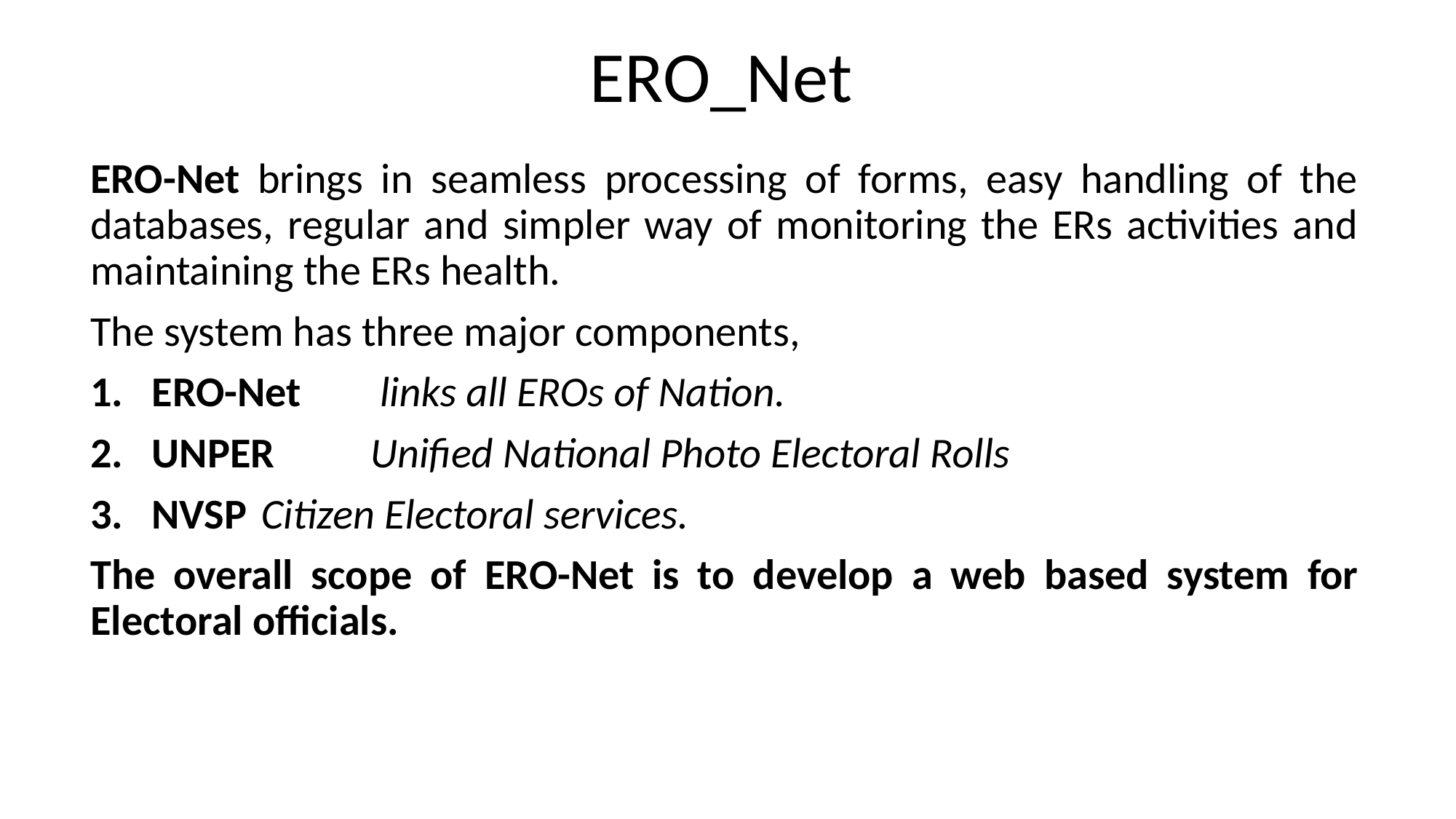

# ERO_Net
ERO-Net brings in seamless processing of forms, easy handling of the databases, regular and simpler way of monitoring the ERs activities and maintaining the ERs health.
The system has three major components,
ERO-Net	 links all EROs of Nation.
UNPER  	Unified National Photo Electoral Rolls
NVSP	Citizen Electoral services.
The overall scope of ERO-Net is to develop a web based system for Electoral officials.